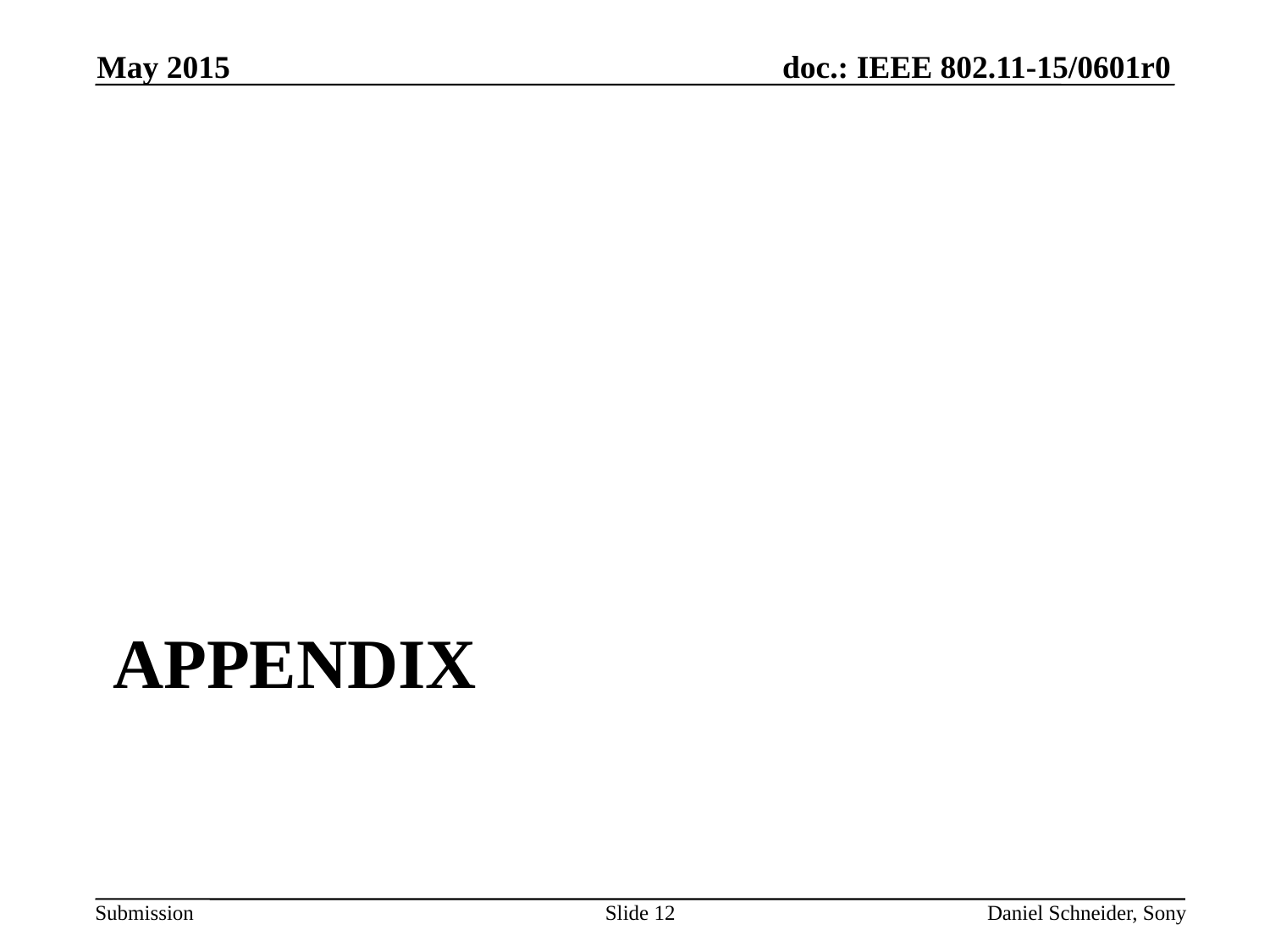

May 2015

# Appendix
Slide 12
Daniel Schneider, Sony